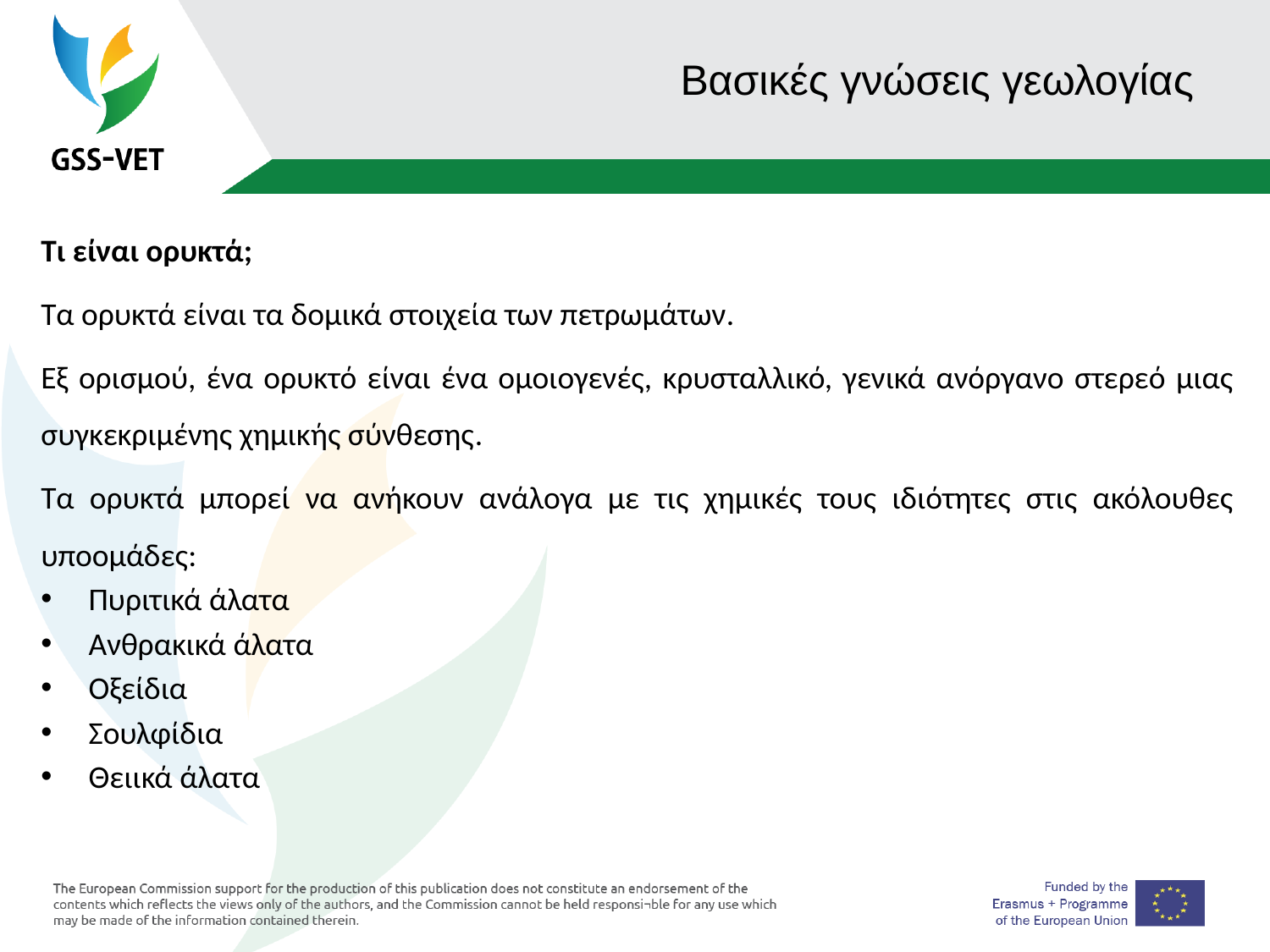

# Βασικές γνώσεις γεωλογίας
Τι είναι ορυκτά;
Τα ορυκτά είναι τα δομικά στοιχεία των πετρωμάτων.
Εξ ορισμού, ένα ορυκτό είναι ένα ομοιογενές, κρυσταλλικό, γενικά ανόργανο στερεό μιας συγκεκριμένης χημικής σύνθεσης.
Τα ορυκτά μπορεί να ανήκουν ανάλογα με τις χημικές τους ιδιότητες στις ακόλουθες υποομάδες:
Πυριτικά άλατα
Ανθρακικά άλατα
Οξείδια
Σουλφίδια
Θειικά άλατα